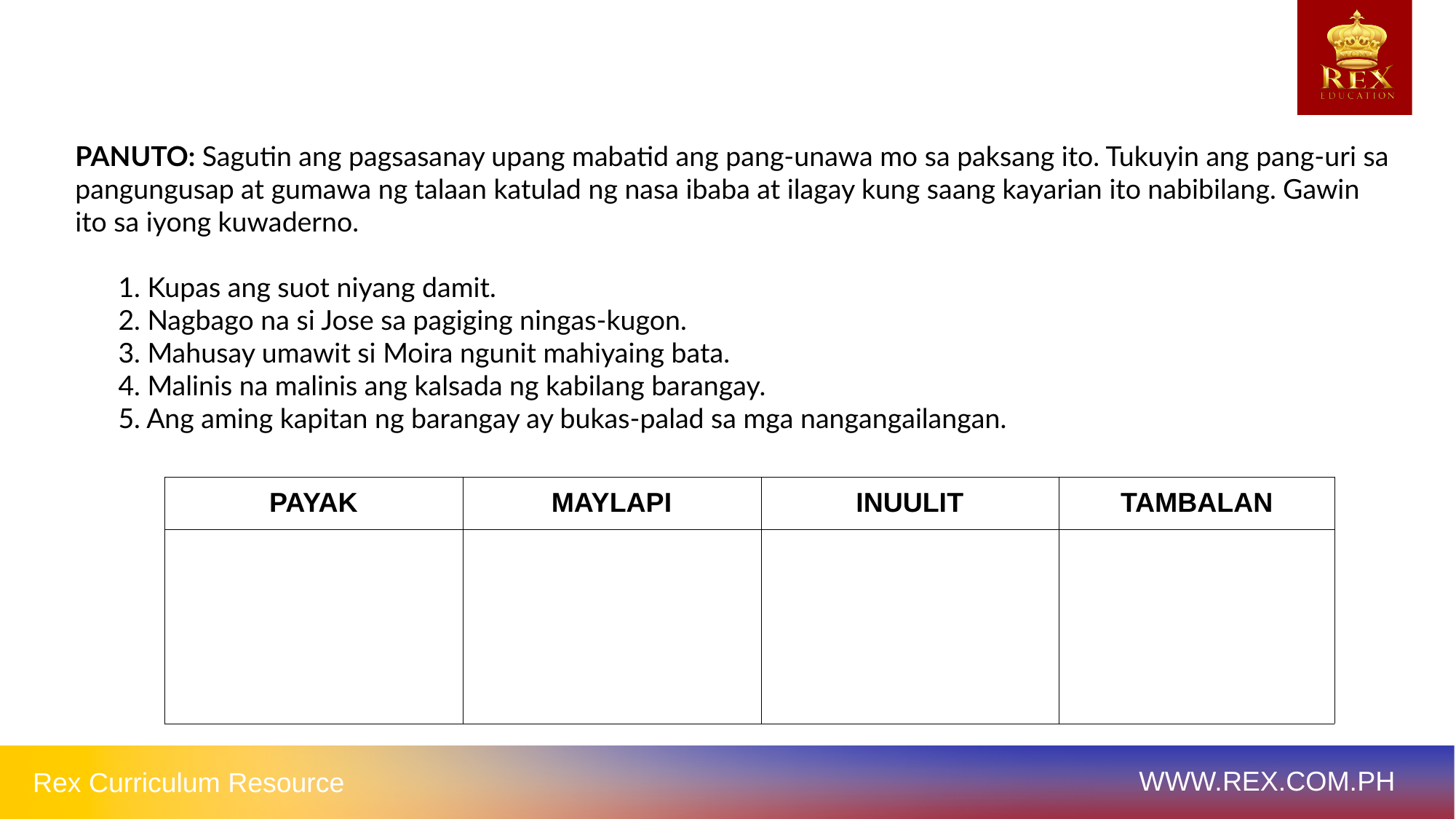

PANUTO: Sagutin ang pagsasanay upang mabatid ang pang-unawa mo sa paksang ito. Tukuyin ang pang-uri sa pangungusap at gumawa ng talaan katulad ng nasa ibaba at ilagay kung saang kayarian ito nabibilang. Gawin ito sa iyong kuwaderno.

1. Kupas ang suot niyang damit.
2. Nagbago na si Jose sa pagiging ningas-kugon.
3. Mahusay umawit si Moira ngunit mahiyaing bata.
4. Malinis na malinis ang kalsada ng kabilang barangay.
5. Ang aming kapitan ng barangay ay bukas-palad sa mga nangangailangan.

| PAYAK | MAYLAPI | INUULIT | TAMBALAN |
| --- | --- | --- | --- |
|  |  |  |  |